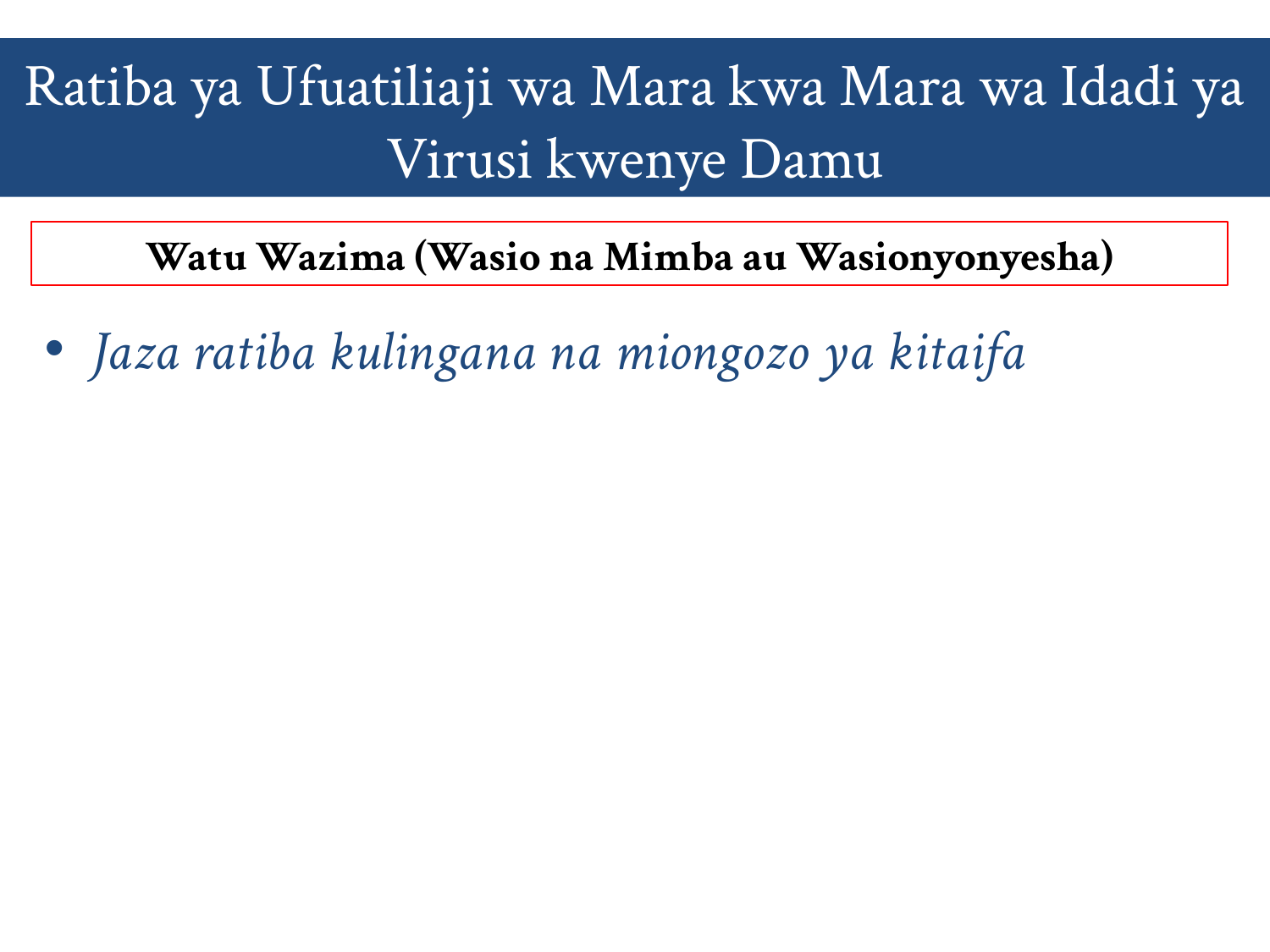

# Ratiba ya Ufuatiliaji wa Mara kwa Mara wa Idadi ya Virusi kwenye Damu
Watu Wazima (Wasio na Mimba au Wasionyonyesha)
Jaza ratiba kulingana na miongozo ya kitaifa